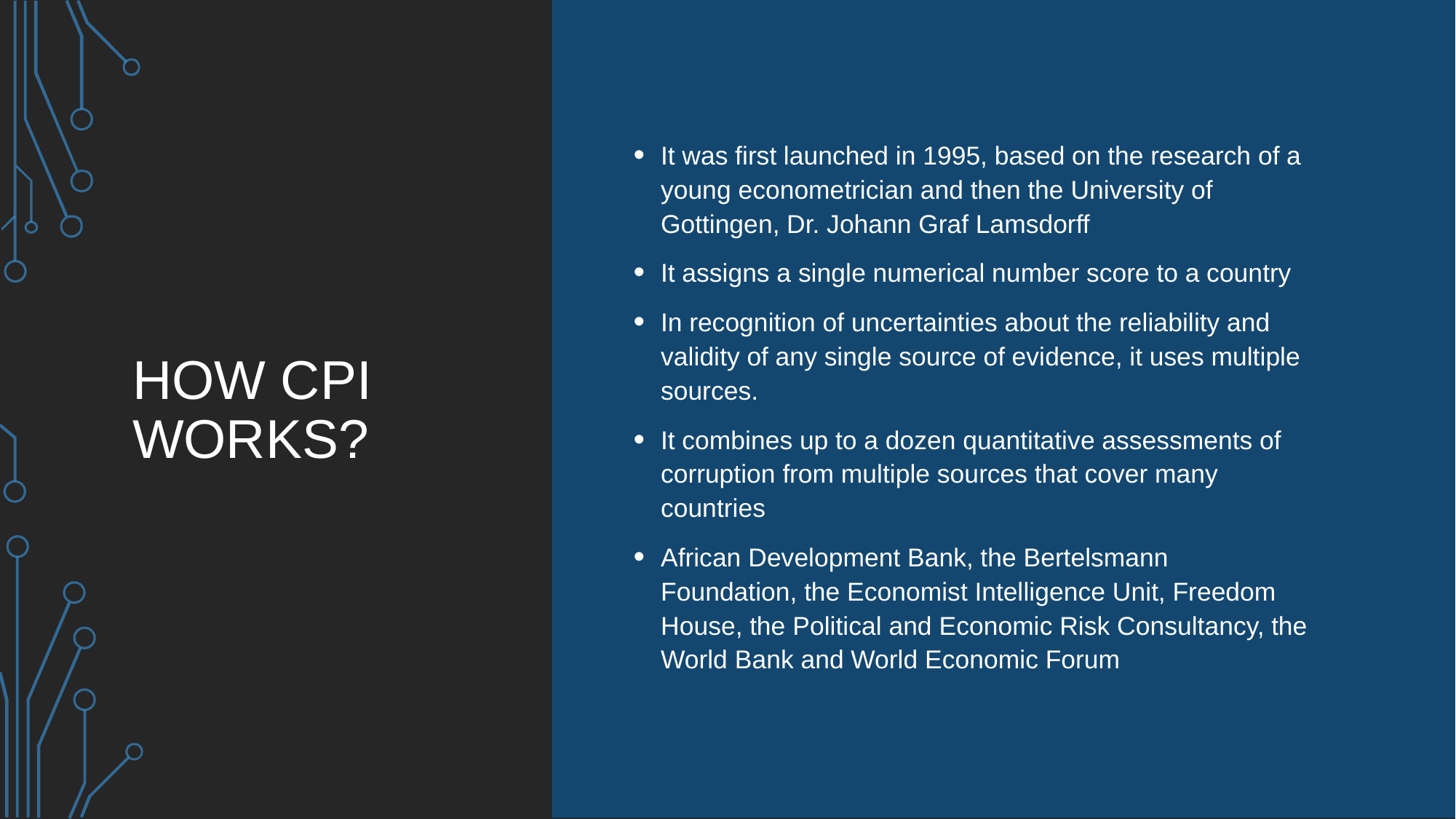

# How CPI works?
It was first launched in 1995, based on the research of a young econometrician and then the University of Gottingen, Dr. Johann Graf Lamsdorff
It assigns a single numerical number score to a country
In recognition of uncertainties about the reliability and validity of any single source of evidence, it uses multiple sources.
It combines up to a dozen quantitative assessments of corruption from multiple sources that cover many countries
African Development Bank, the Bertelsmann Foundation, the Economist Intelligence Unit, Freedom House, the Political and Economic Risk Consultancy, the World Bank and World Economic Forum